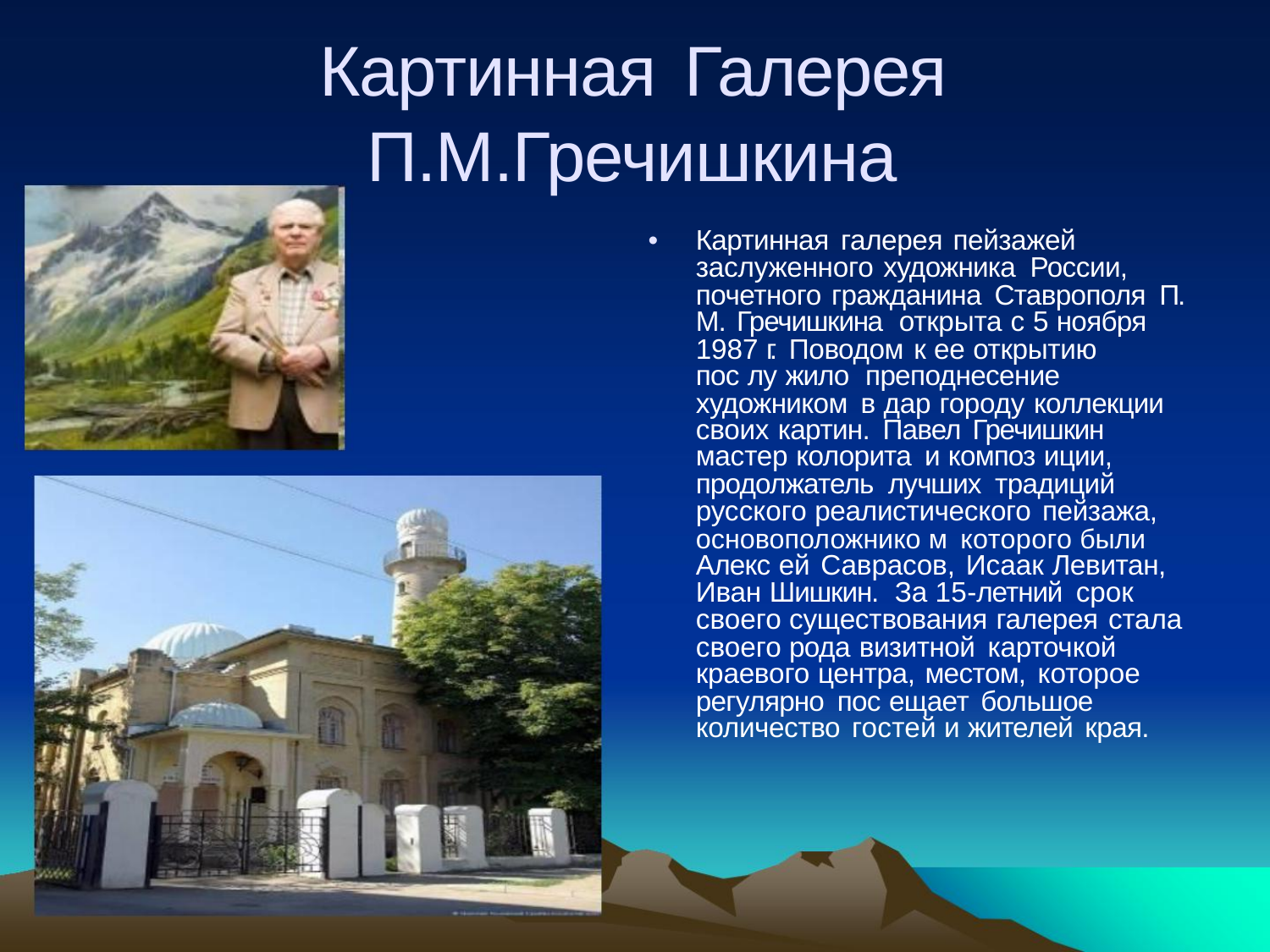

Картинная Галерея
П.М.Гречишкина
• Картинная галерея пейзажей
заслуженного художника России,
почетного гражданина Ставрополя П.
М. Гречишкина открыта с 5 ноября
1987 г. Поводом к ее открытию
пос лу жило преподнесение
художником в дар городу коллекции
своих картин. Павел Гречишкин
мастер колорита и композ иции,
продолжатель лучших традиций
русского реалистического пейзажа,
основоположнико м которого были
Алекс ей Саврасов, Исаак Левитан,
Иван Шишкин. За 15-летний срок
своего существования галерея стала
своего рода визитной карточкой
краевого центра, местом, которое
регулярно пос ещает большое
количество гостей и жителей края.